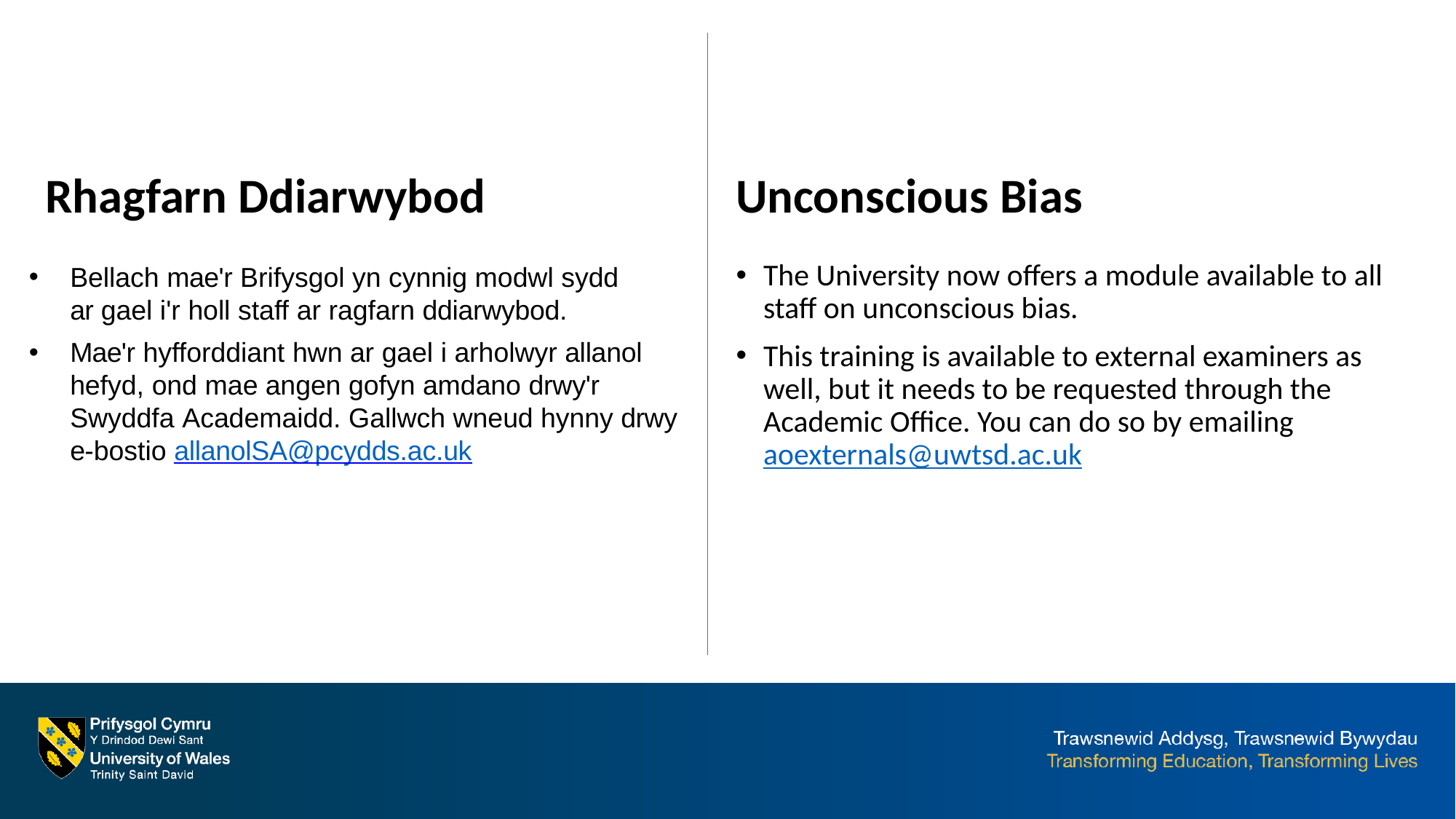

Rhagfarn Ddiarwybod
Unconscious Bias
Bellach mae'r Brifysgol yn cynnig modwl sydd ar gael i'r holl staff ar ragfarn ddiarwybod.
Mae'r hyfforddiant hwn ar gael i arholwyr allanol hefyd, ond mae angen gofyn amdano drwy'r Swyddfa Academaidd. Gallwch wneud hynny drwy e-bostio allanolSA@pcydds.ac.uk

The University now offers a module available to all staff on unconscious bias.
This training is available to external examiners as well, but it needs to be requested through the Academic Office. You can do so by emailing aoexternals@uwtsd.ac.uk